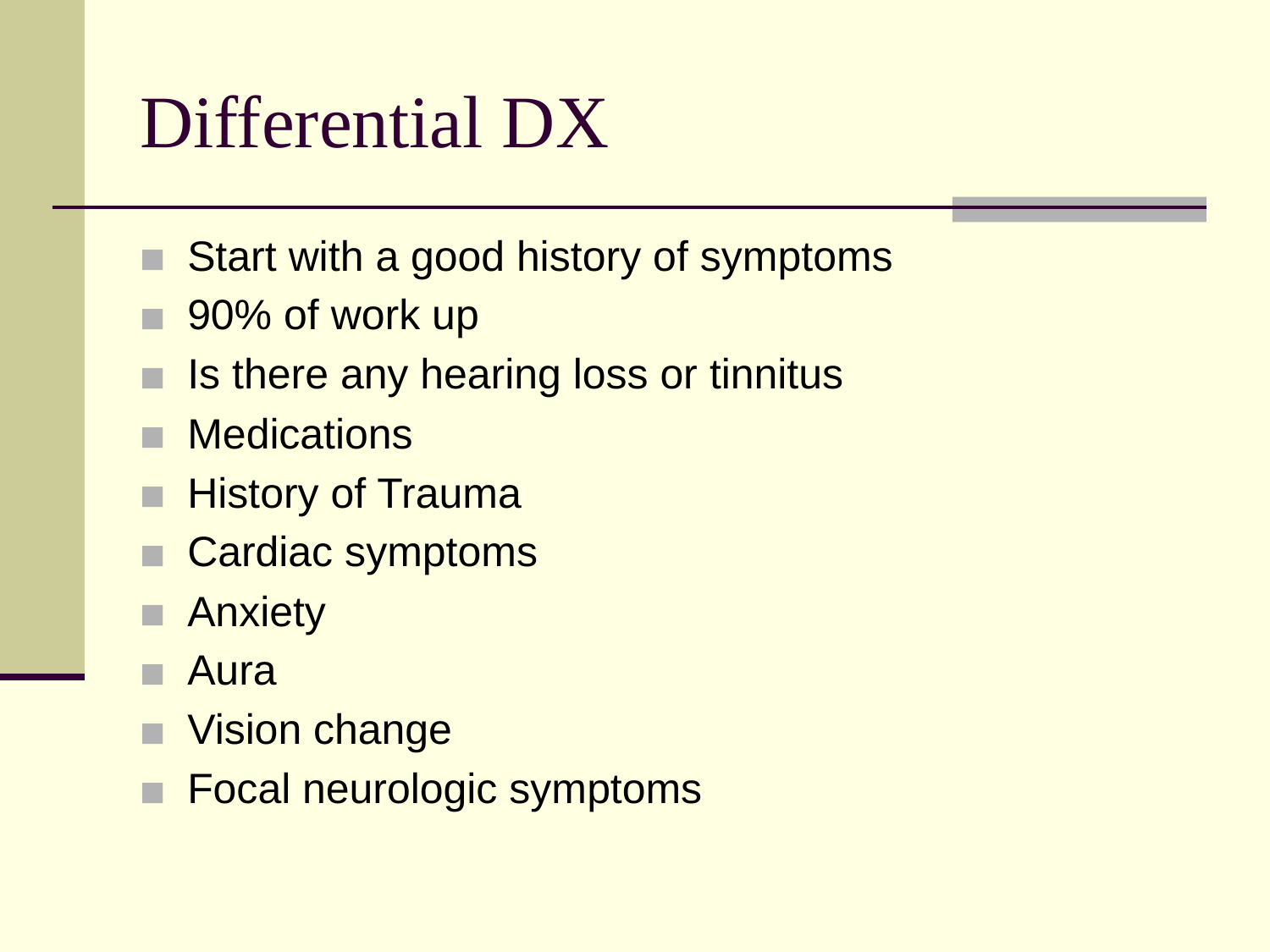

Differential DX
Start with a good history of symptoms
90% of work up
Is there any hearing loss or tinnitus
Medications
History of Trauma
Cardiac symptoms
Anxiety
Aura
Vision change
Focal neurologic symptoms